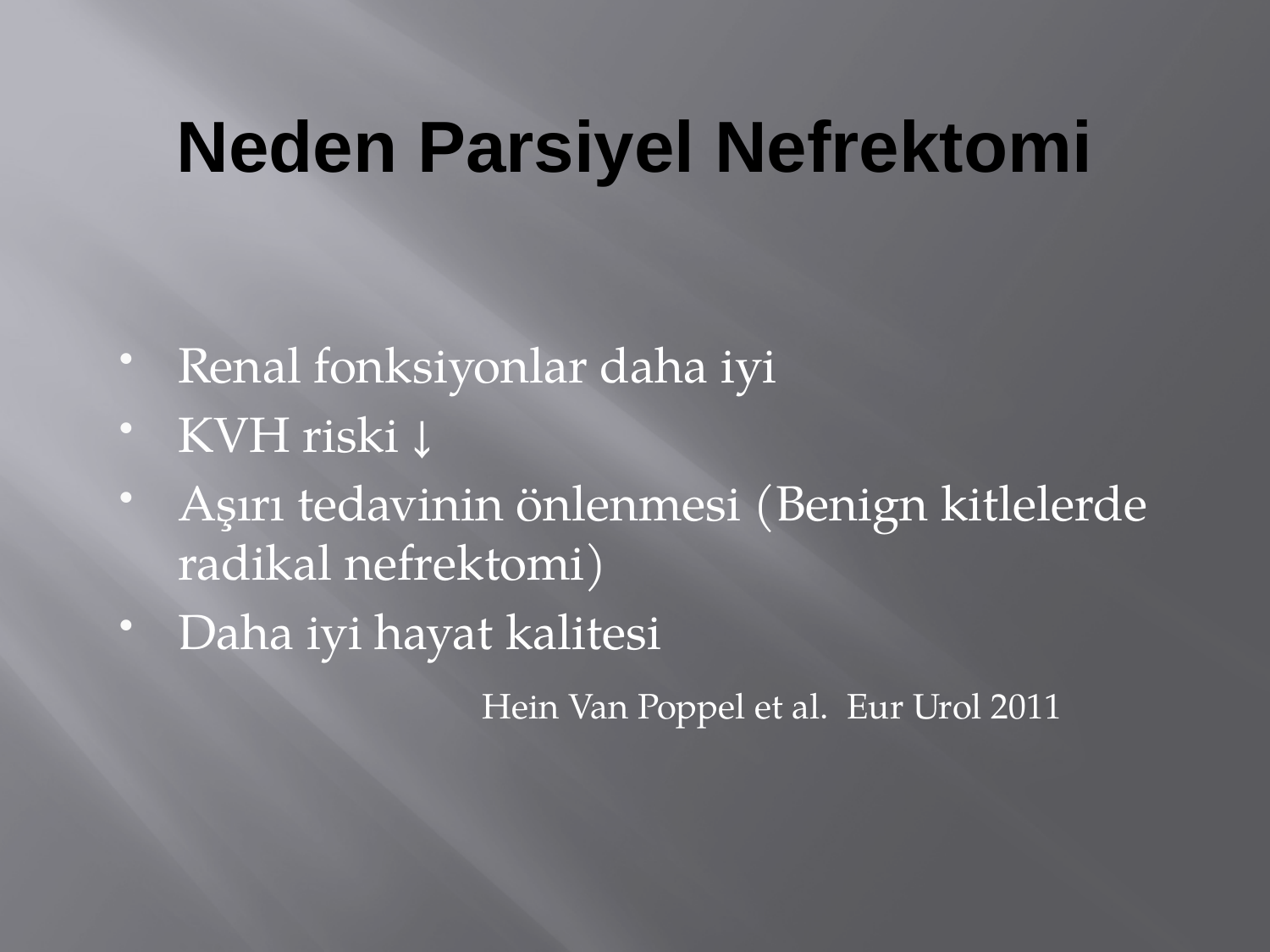

# Neden Parsiyel Nefrektomi
Renal fonksiyonlar daha iyi
KVH riski ↓
Aşırı tedavinin önlenmesi (Benign kitlelerde radikal nefrektomi)
Daha iyi hayat kalitesi
                               Hein Van Poppel et al.  Eur Urol 2011